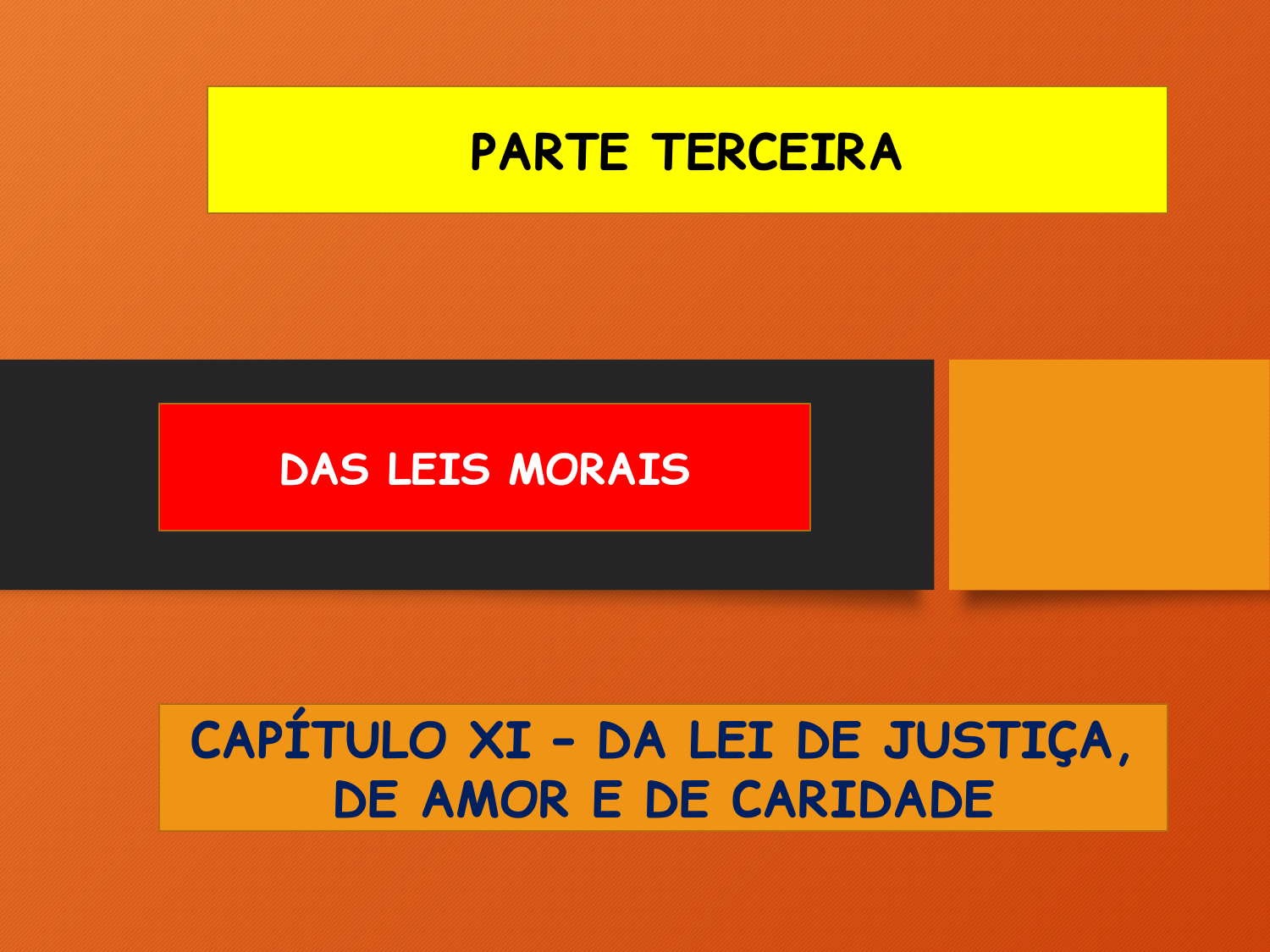

PARTE TERCEIRA
DAS LEIS MORAIS
CAPÍTULO XI – DA LEI DE JUSTIÇA, DE AMOR E DE CARIDADE